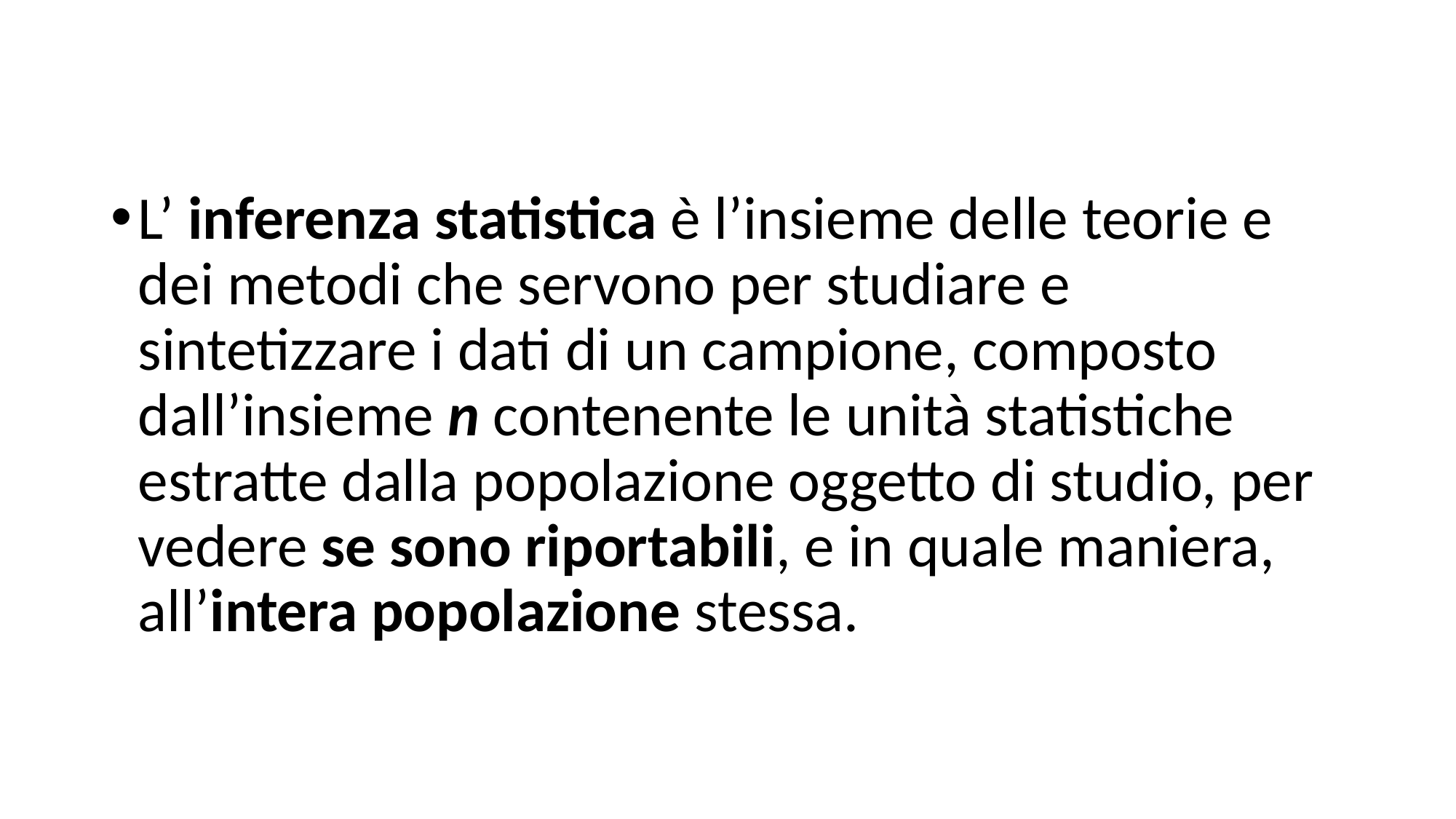

L’ inferenza statistica è l’insieme delle teorie e dei metodi che servono per studiare e sintetizzare i dati di un campione, composto dall’insieme n contenente le unità statistiche estratte dalla popolazione oggetto di studio, per vedere se sono riportabili, e in quale maniera, all’intera popolazione stessa.